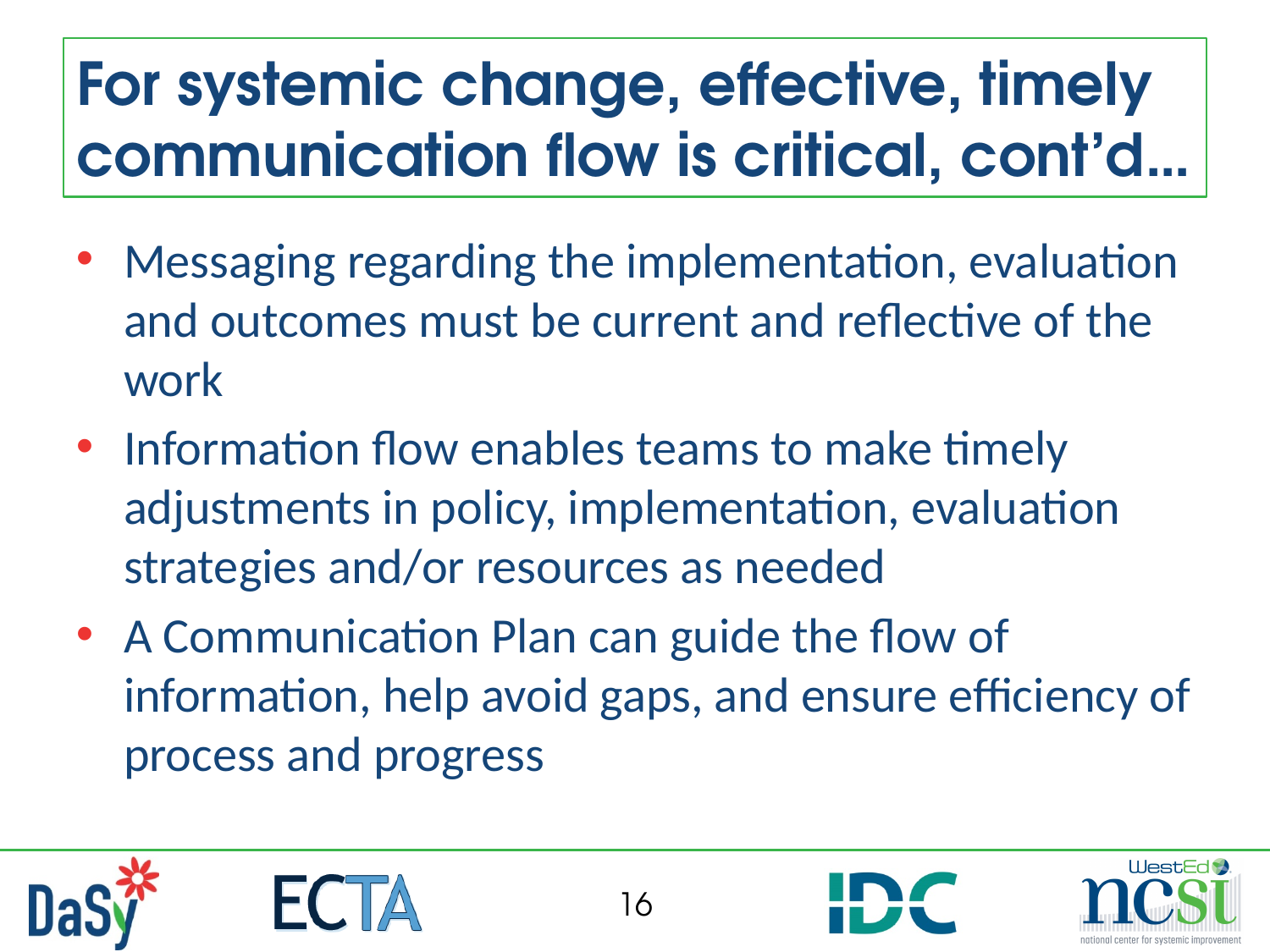

# For systemic change, effective, timely communication flow is critical, cont’d…
Messaging regarding the implementation, evaluation and outcomes must be current and reflective of the work
Information flow enables teams to make timely adjustments in policy, implementation, evaluation strategies and/or resources as needed
A Communication Plan can guide the flow of information, help avoid gaps, and ensure efficiency of process and progress
16